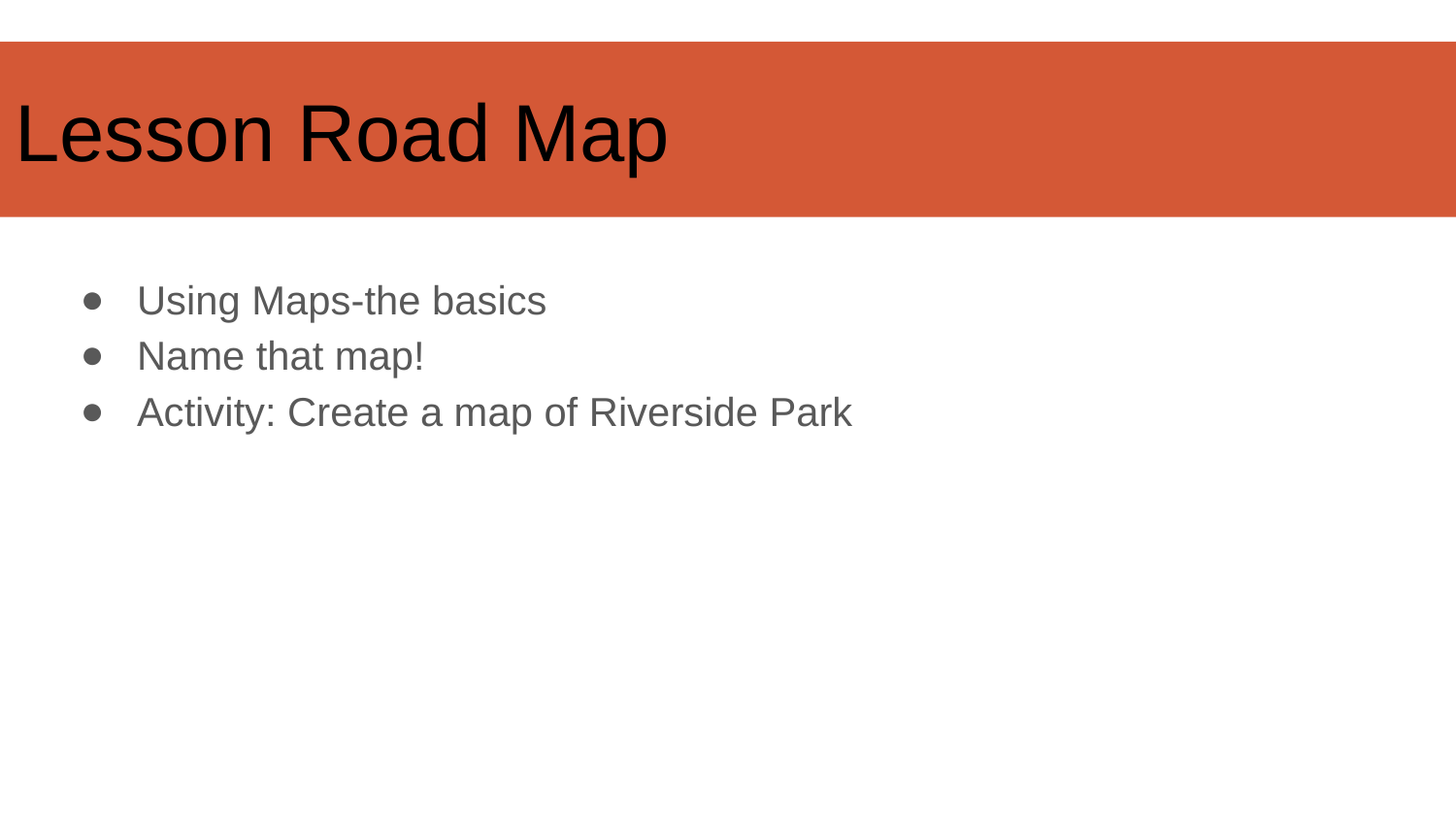

Lesson Road Map
#
Using Maps-the basics
Name that map!
Activity: Create a map of Riverside Park